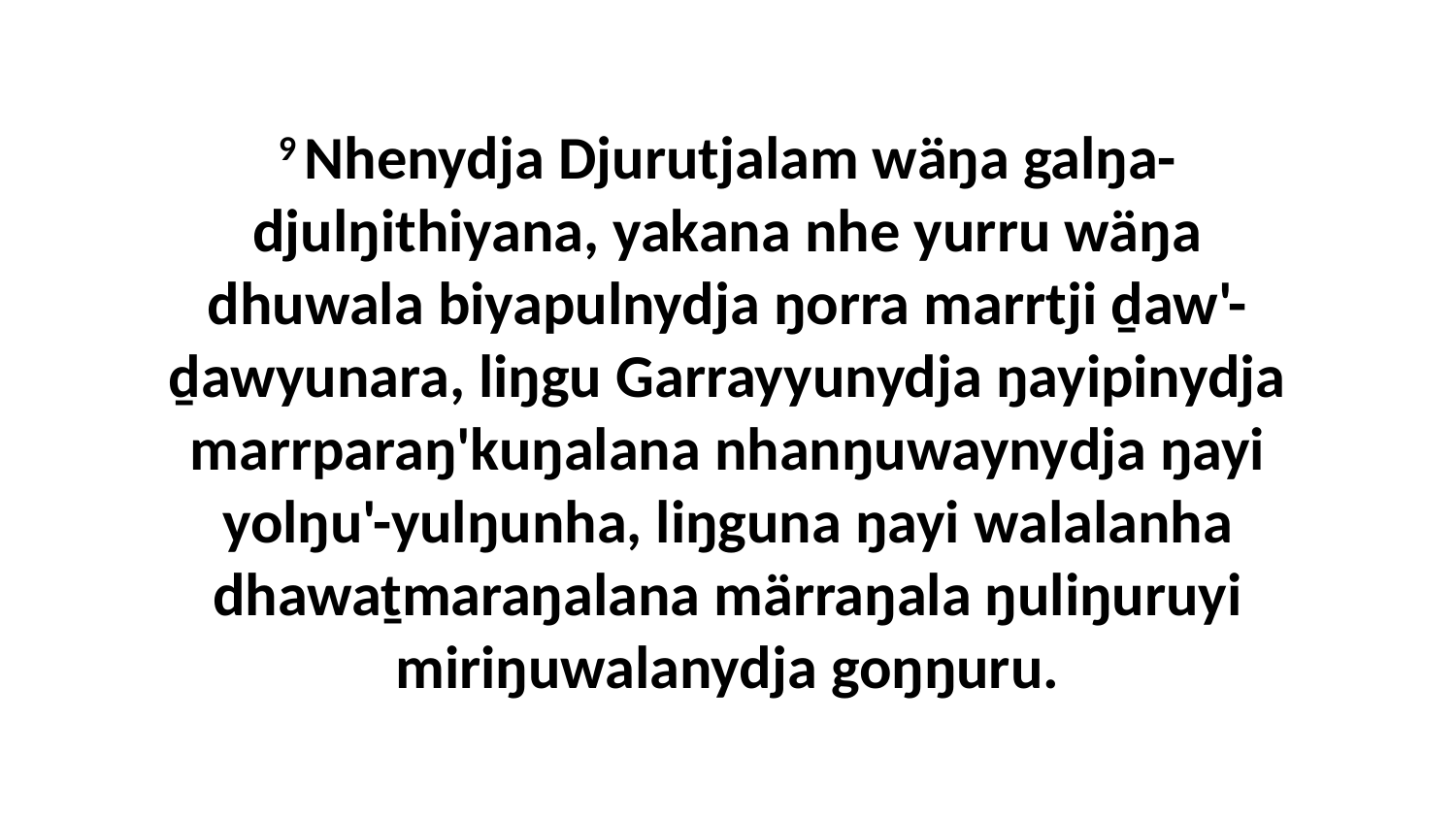

9 Nhenydja Djurutjalam wäŋa galŋa-djulŋithiyana, yakana nhe yurru wäŋa dhuwala biyapulnydja ŋorra marrtji ḏaw'-ḏawyunara, liŋgu Garrayyunydja ŋayipinydja marrparaŋ'kuŋalana nhanŋuwaynydja ŋayi yolŋu'-yulŋunha, liŋguna ŋayi walalanha dhawaṯmaraŋalana märraŋala ŋuliŋuruyi miriŋuwalanydja goŋŋuru.